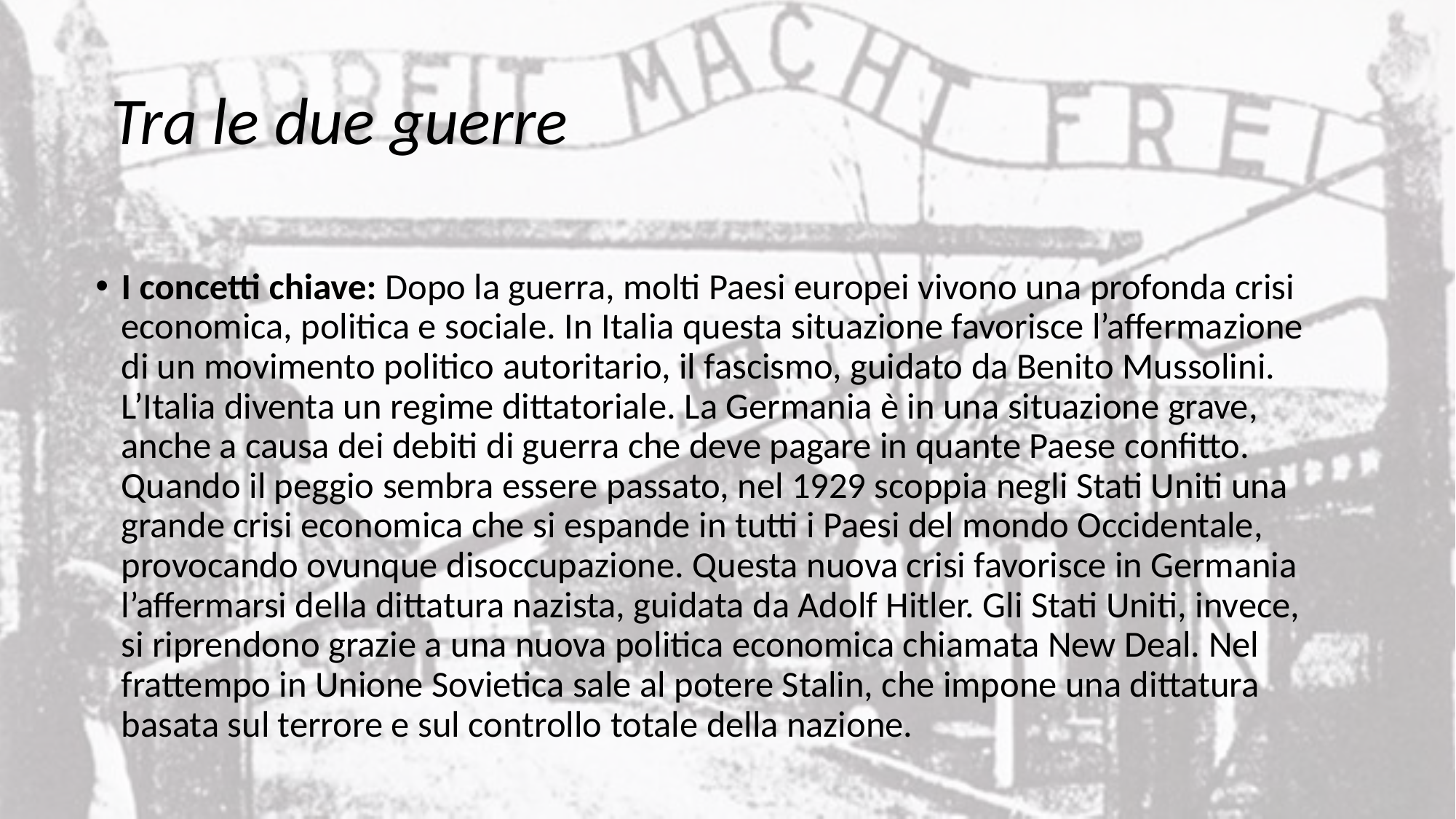

# Tra le due guerre
I concetti chiave: Dopo la guerra, molti Paesi europei vivono una profonda crisi economica, politica e sociale. In Italia questa situazione favorisce l’affermazione di un movimento politico autoritario, il fascismo, guidato da Benito Mussolini. L’Italia diventa un regime dittatoriale. La Germania è in una situazione grave, anche a causa dei debiti di guerra che deve pagare in quante Paese confitto. Quando il peggio sembra essere passato, nel 1929 scoppia negli Stati Uniti una grande crisi economica che si espande in tutti i Paesi del mondo Occidentale, provocando ovunque disoccupazione. Questa nuova crisi favorisce in Germania l’affermarsi della dittatura nazista, guidata da Adolf Hitler. Gli Stati Uniti, invece, si riprendono grazie a una nuova politica economica chiamata New Deal. Nel frattempo in Unione Sovietica sale al potere Stalin, che impone una dittatura basata sul terrore e sul controllo totale della nazione.